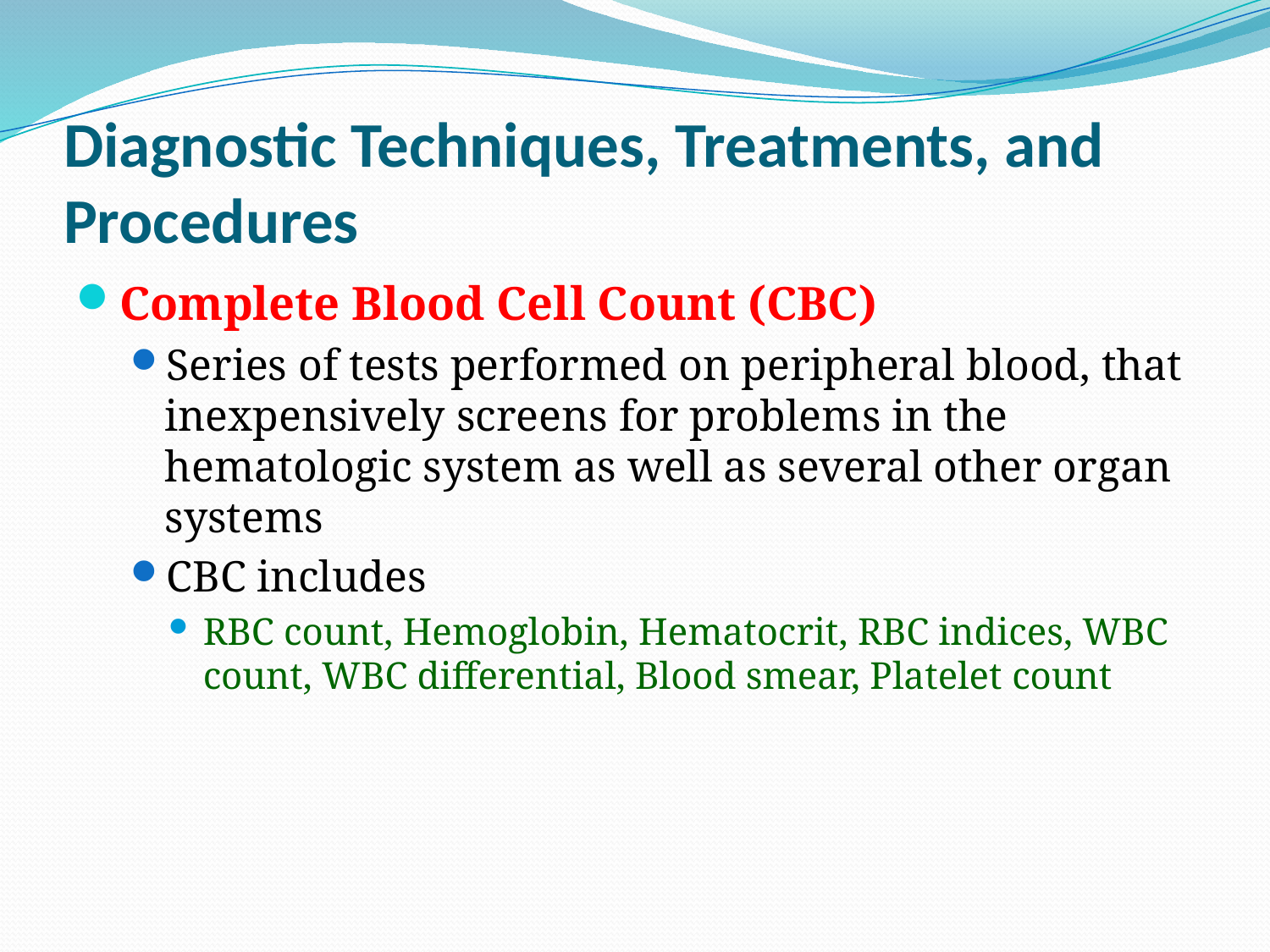

# Diagnostic Techniques, Treatments, and Procedures
Complete Blood Cell Count (CBC)
Series of tests performed on peripheral blood, that inexpensively screens for problems in the hematologic system as well as several other organ systems
CBC includes
RBC count, Hemoglobin, Hematocrit, RBC indices, WBC count, WBC differential, Blood smear, Platelet count